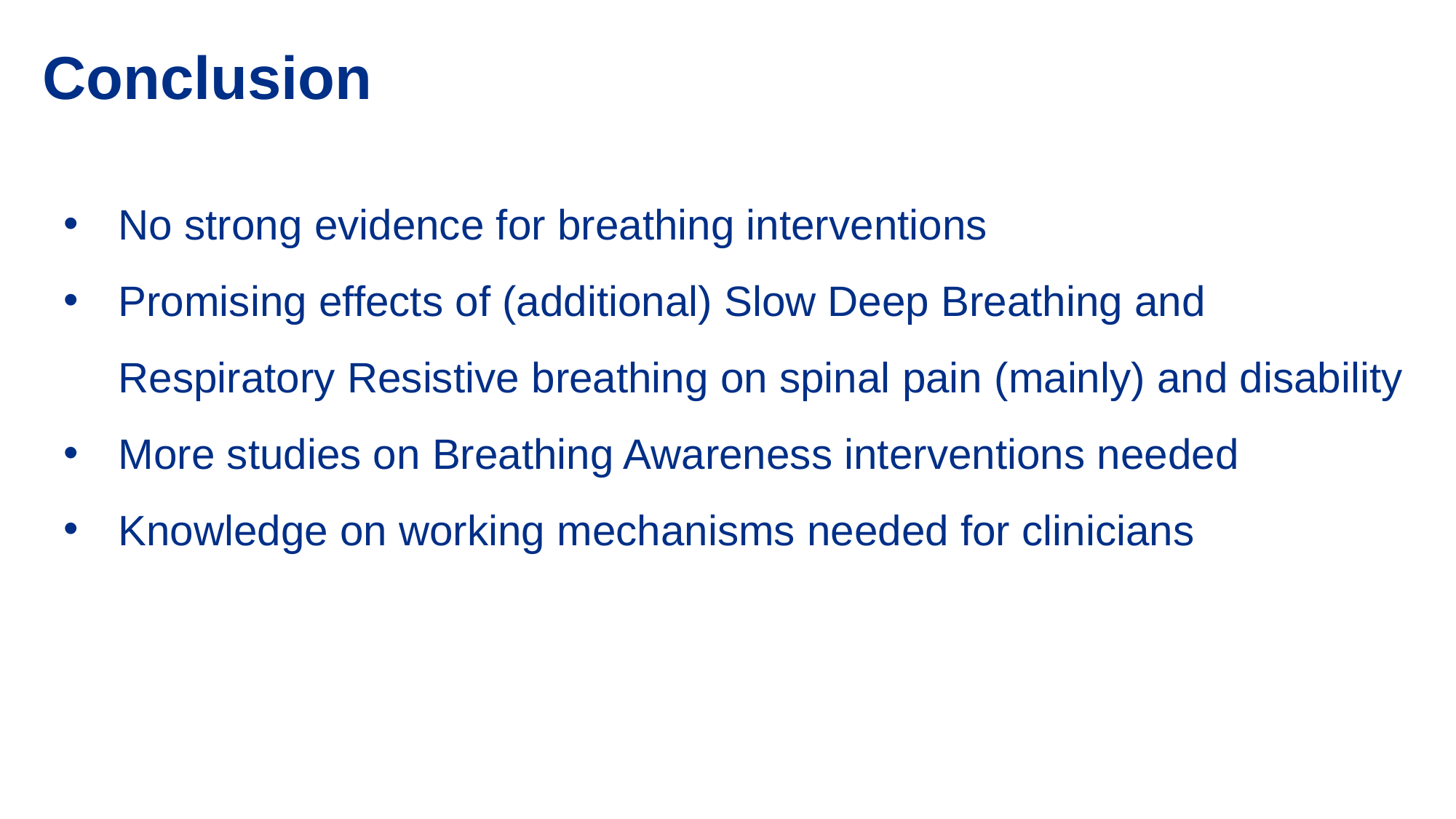

Conclusion
No strong evidence for breathing interventions
Promising effects of (additional) Slow Deep Breathing and Respiratory Resistive breathing on spinal pain (mainly) and disability
More studies on Breathing Awareness interventions needed
Knowledge on working mechanisms needed for clinicians